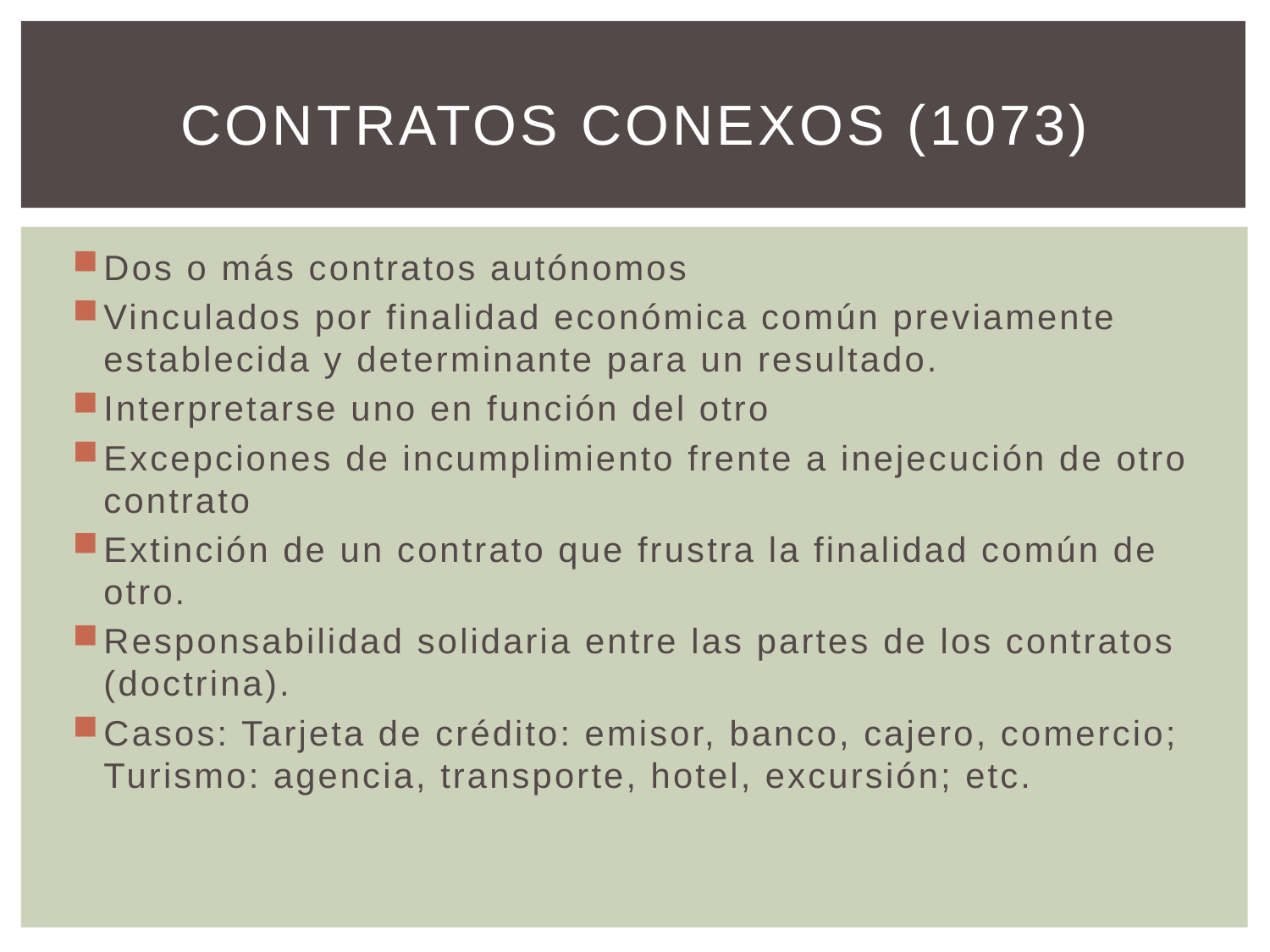

# CONTRATOS CONEXOS (1073)
Dos o más contratos autónomos
Vinculados por finalidad económica común previamente establecida y determinante para un resultado.
Interpretarse uno en función del otro
Excepciones de incumplimiento frente a inejecución de otro contrato
Extinción de un contrato que frustra la finalidad común de otro.
Responsabilidad solidaria entre las partes de los contratos (doctrina).
Casos: Tarjeta de crédito: emisor, banco, cajero, comercio; Turismo: agencia, transporte, hotel, excursión; etc.